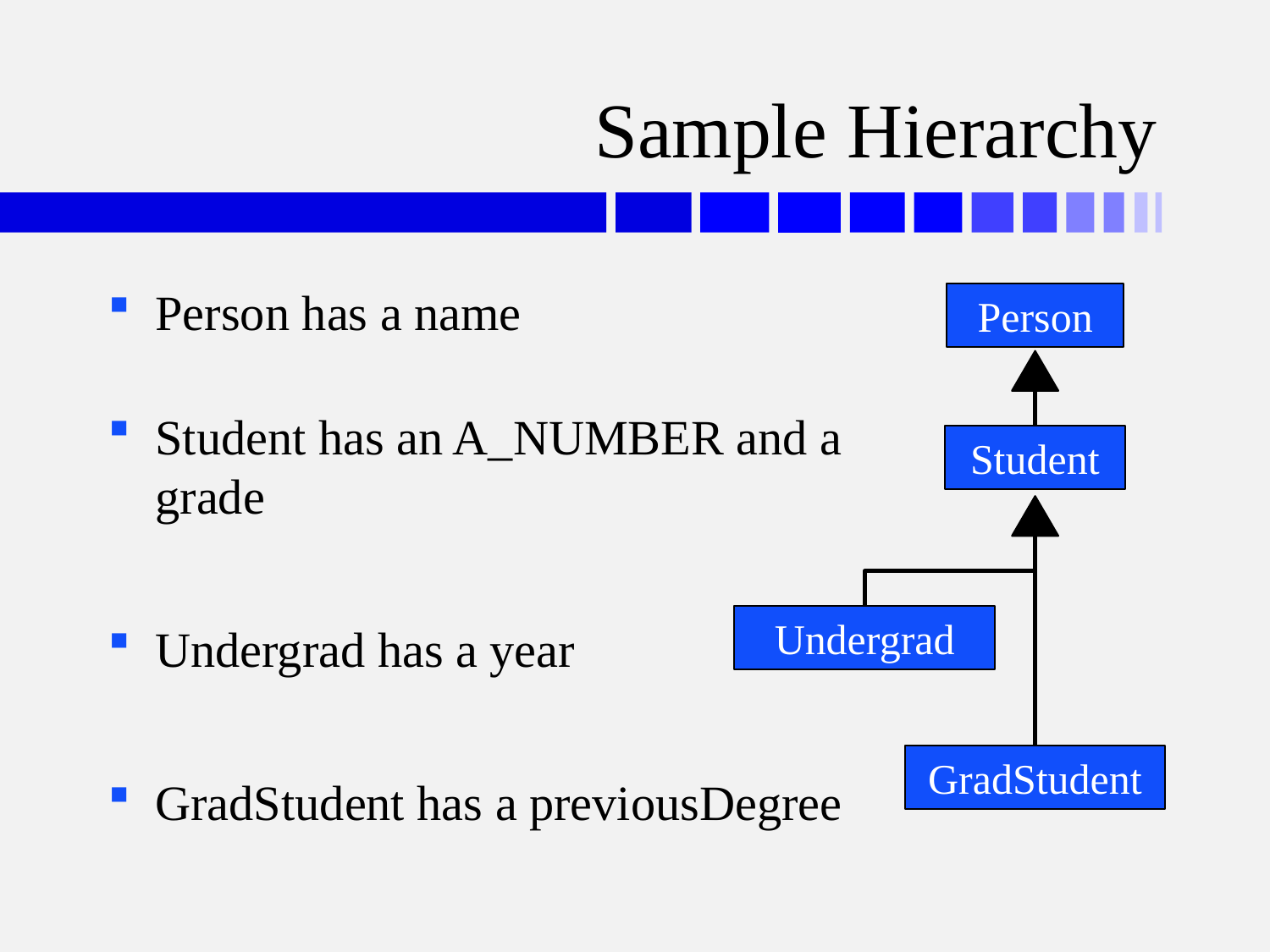

# Sample Hierarchy
Person has a name

Student has an A_NUMBER and a
grade

Undergrad has a year

GradStudent has a previousDegree
Person

Student

Undergrad
GradStudent